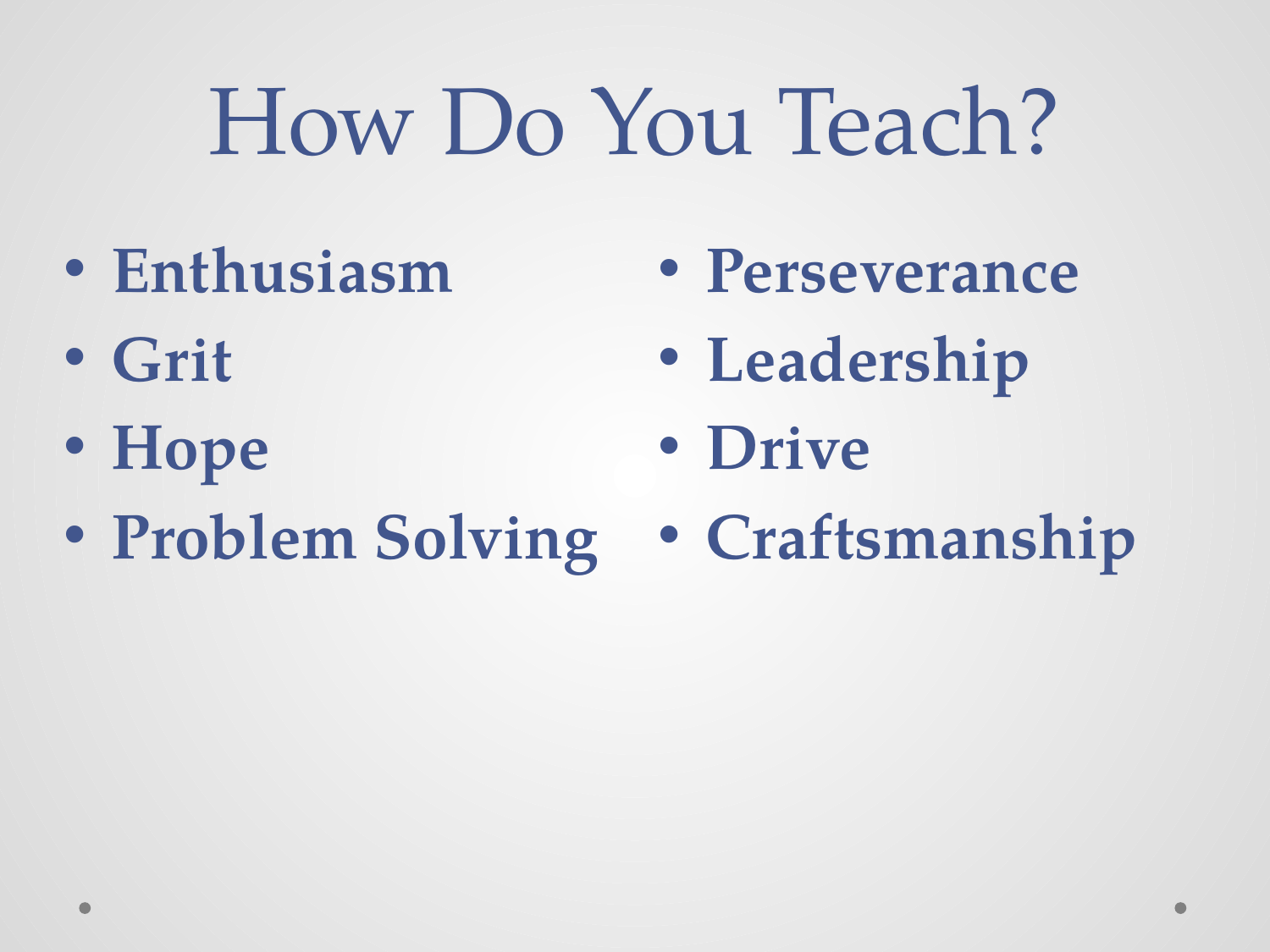

# How Do You Teach?

Enthusiasm
Grit
Hope
Problem Solving

Perseverance
Leadership
Drive
Craftsmanship